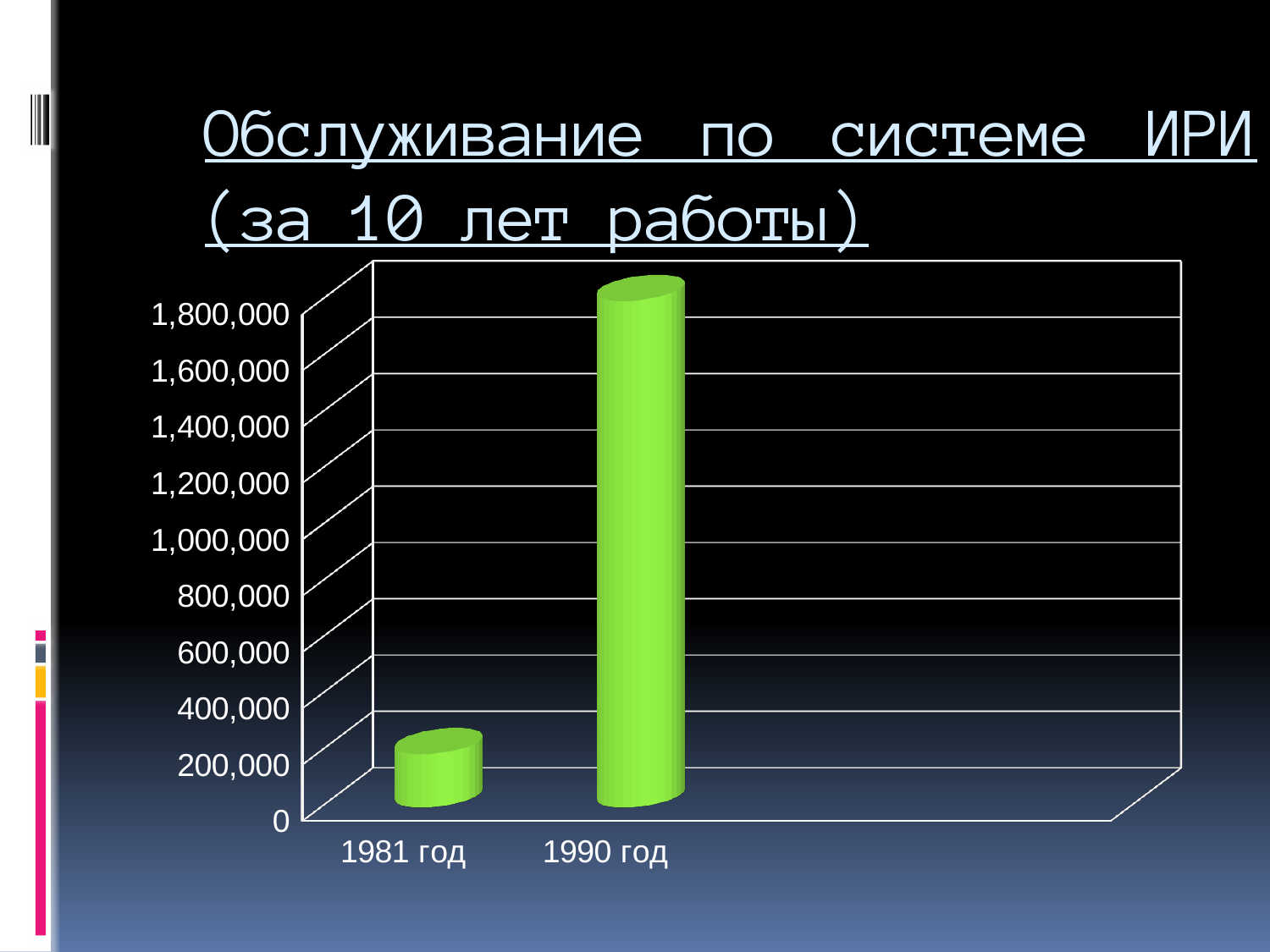

# Обслуживание по системе ИРИ (за 10 лет работы)

[unsupported chart]